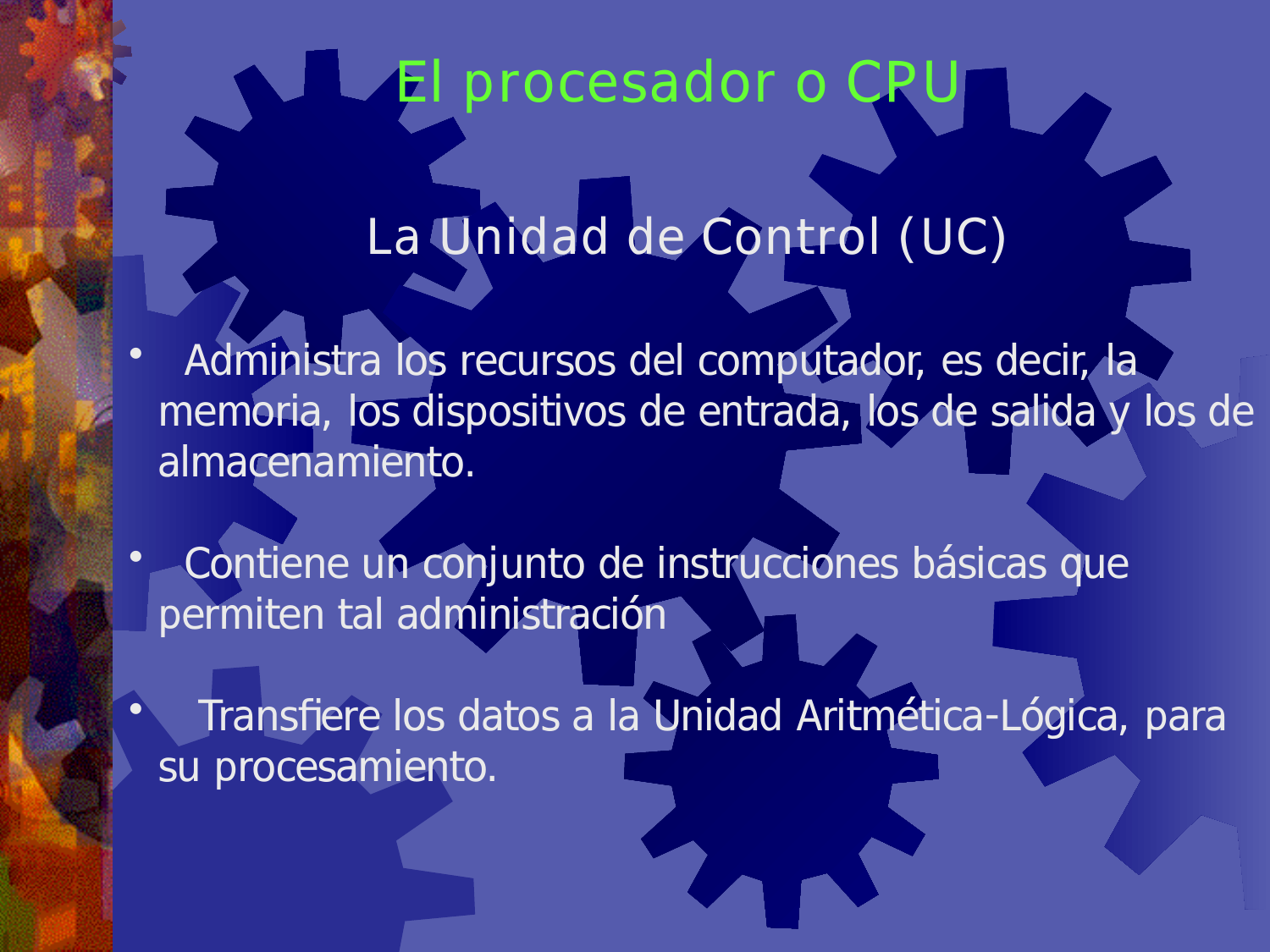

El procesador o CPU
La Unidad de Control (UC)
  Administra los recursos del computador, es decir, la memoria, los dispositivos de entrada, los de salida y los de almacenamiento.

  Contiene un conjunto de instrucciones básicas que permiten tal administración

   Transfiere los datos a la Unidad Aritmética-Lógica, para su procesamiento.